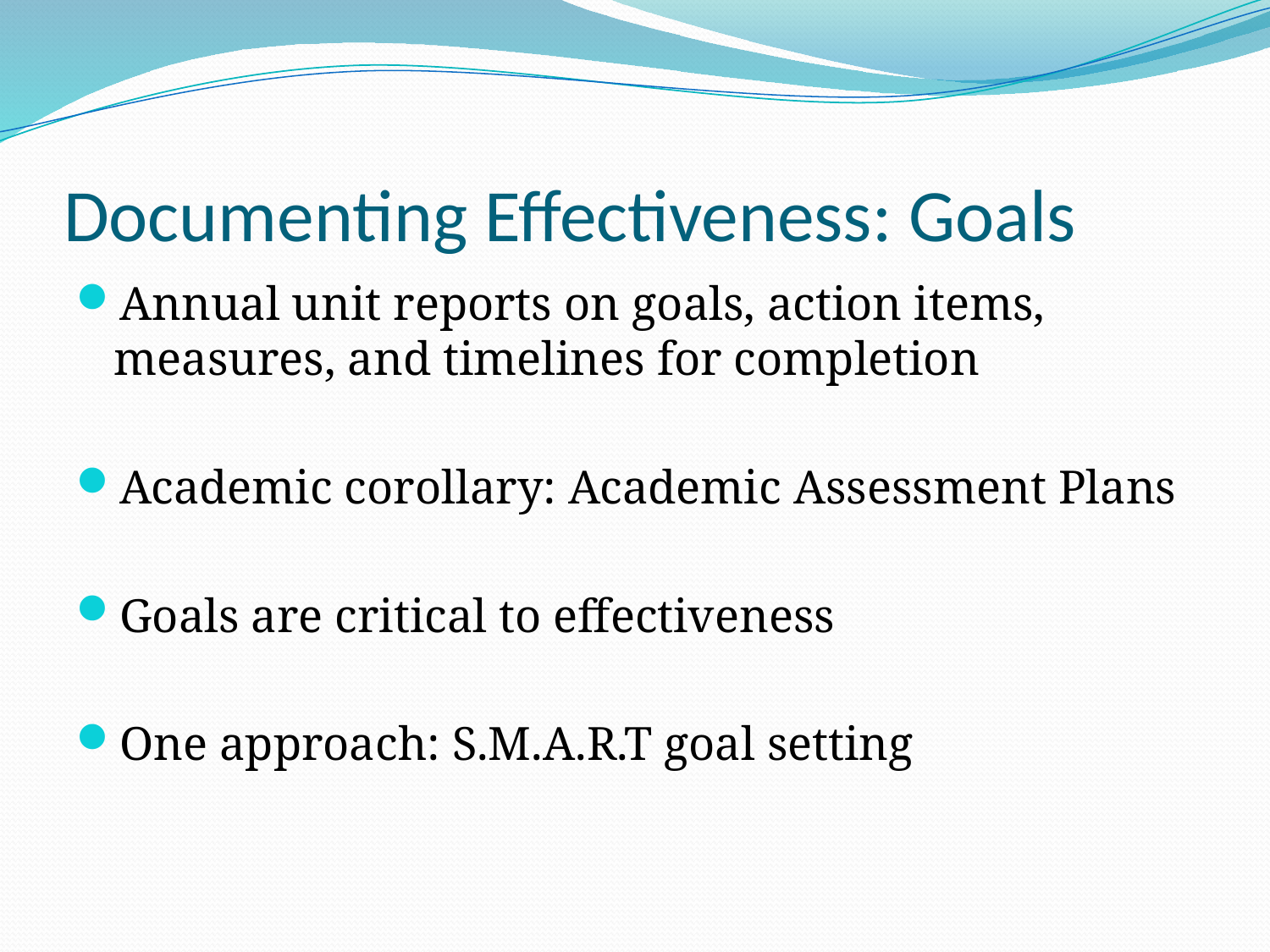

# Documenting Effectiveness: Goals
Annual unit reports on goals, action items, measures, and timelines for completion

Academic corollary: Academic Assessment Plans

Goals are critical to effectiveness

One approach: S.M.A.R.T goal setting